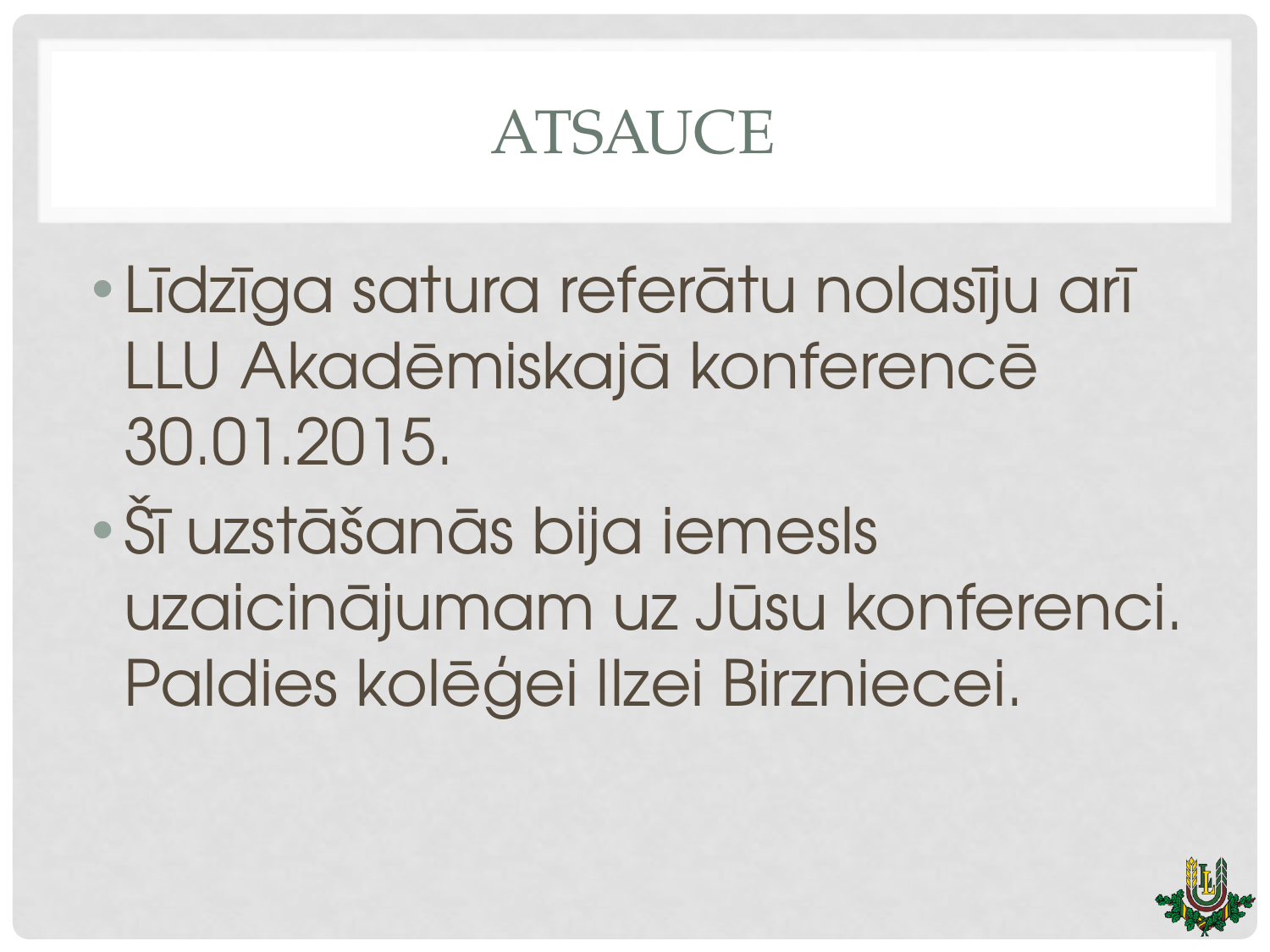

# atsauce
Līdzīga satura referātu nolasīju arī LLU Akadēmiskajā konferencē 30.01.2015.
Šī uzstāšanās bija iemesls uzaicinājumam uz Jūsu konferenci. Paldies kolēģei Ilzei Birzniecei.